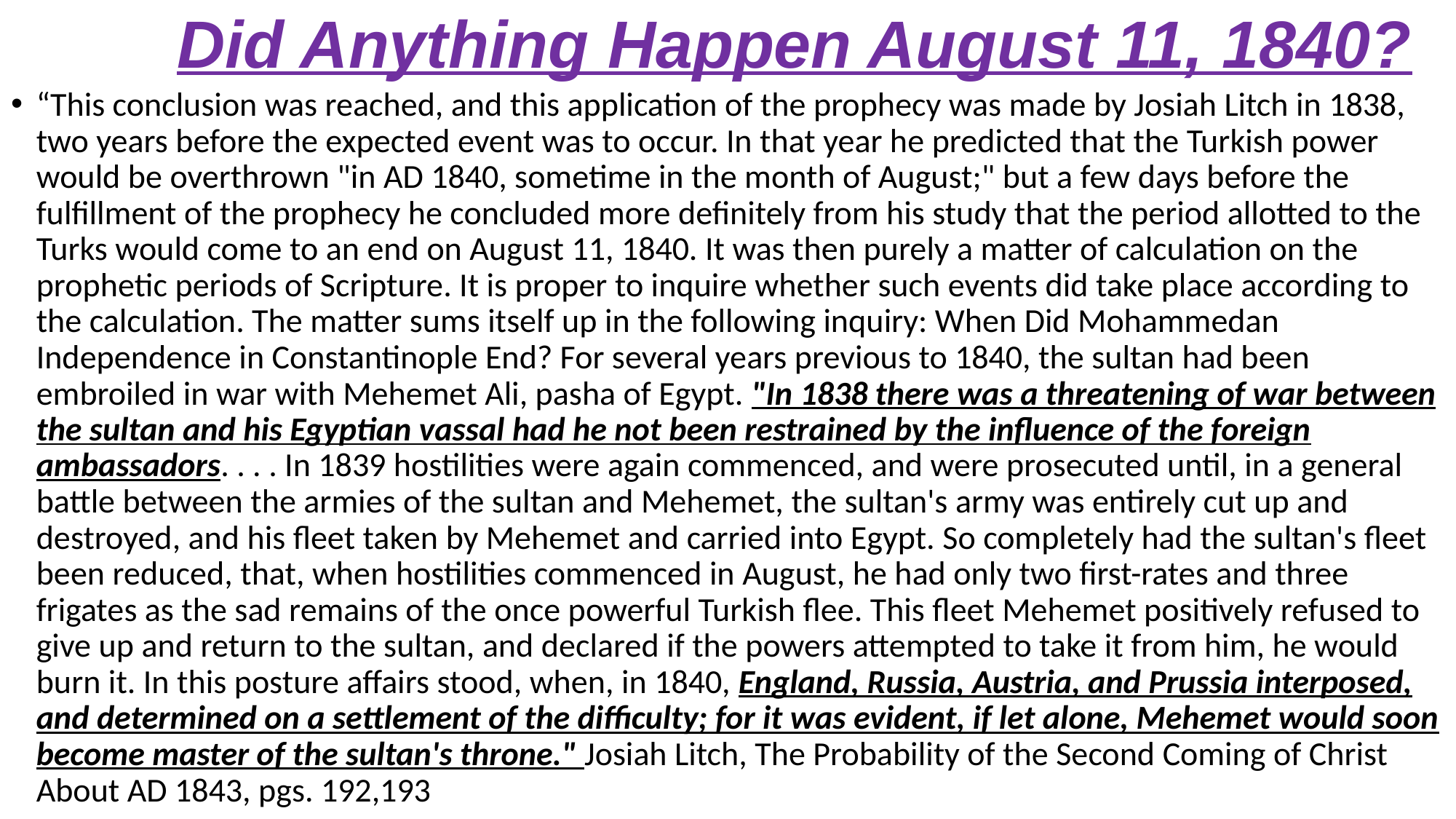

# Did Anything Happen August 11, 1840?
“This conclusion was reached, and this application of the prophecy was made by Josiah Litch in 1838, two years before the expected event was to occur. In that year he predicted that the Turkish power would be overthrown "in AD 1840, sometime in the month of August;" but a few days before the fulfillment of the prophecy he concluded more definitely from his study that the period allotted to the Turks would come to an end on August 11, 1840. It was then purely a matter of calculation on the prophetic periods of Scripture. It is proper to inquire whether such events did take place according to the calculation. The matter sums itself up in the following inquiry: When Did Mohammedan Independence in Constantinople End? For several years previous to 1840, the sultan had been embroiled in war with Mehemet Ali, pasha of Egypt. "In 1838 there was a threatening of war between the sultan and his Egyptian vassal had he not been restrained by the influence of the foreign ambassadors. . . . In 1839 hostilities were again commenced, and were prosecuted until, in a general battle between the armies of the sultan and Mehemet, the sultan's army was entirely cut up and destroyed, and his fleet taken by Mehemet and carried into Egypt. So completely had the sultan's fleet been reduced, that, when hostilities commenced in August, he had only two first-rates and three frigates as the sad remains of the once powerful Turkish flee. This fleet Mehemet positively refused to give up and return to the sultan, and declared if the powers attempted to take it from him, he would burn it. In this posture affairs stood, when, in 1840, England, Russia, Austria, and Prussia interposed, and determined on a settlement of the difficulty; for it was evident, if let alone, Mehemet would soon become master of the sultan's throne." Josiah Litch, The Probability of the Second Coming of Christ About AD 1843, pgs. 192,193